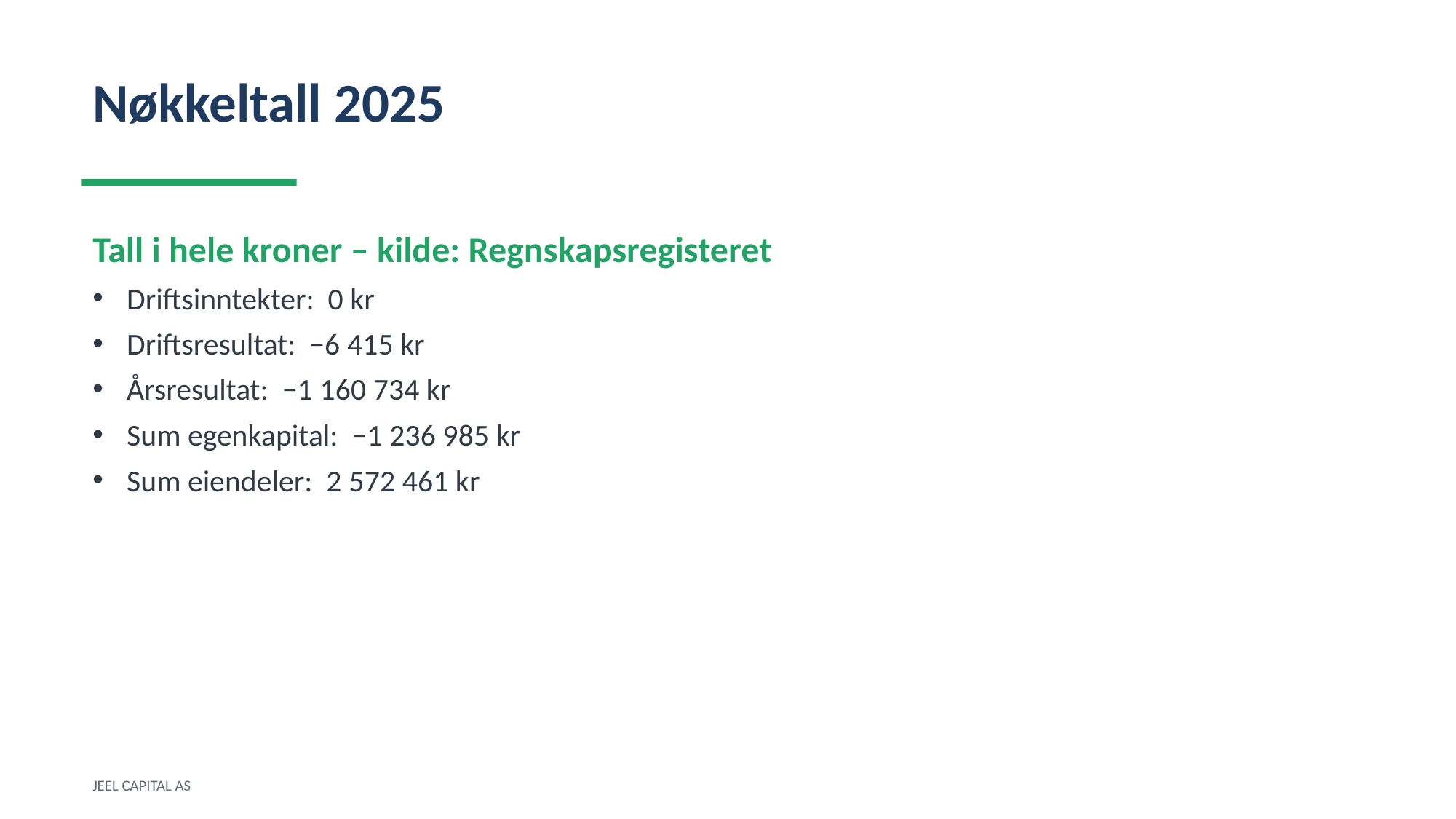

Nøkkeltall 2025

Tall i hele kroner – kilde: Regnskapsregisteret
Driftsinntekter:  0 kr
Driftsresultat:  −6 415 kr
Årsresultat:  −1 160 734 kr
Sum egenkapital:  −1 236 985 kr
Sum eiendeler:  2 572 461 kr
JEEL CAPITAL AS